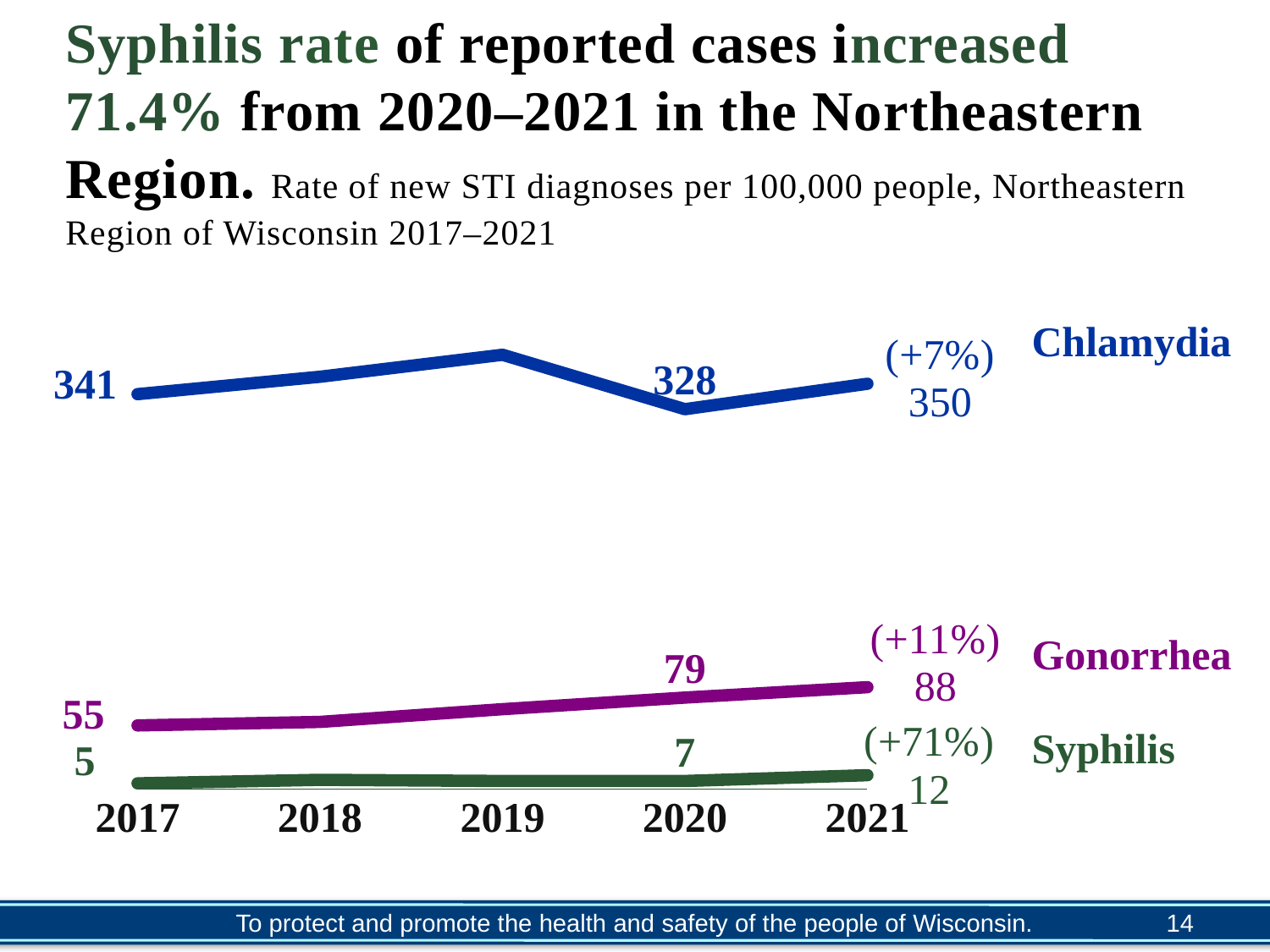

# Syphilis rate of reported cases increased 71.4% from 2020–2021 in the Northeastern Region. Rate of new STI diagnoses per 100,000 people, Northeastern Region of Wisconsin 2017–2021

### Chart

| Category | Chlamydia | Gonorrhea | Syphilis |
|---|---|---|---|
| 2017 | 341.0 | 55.0 | 5.0 |
| 2018 | 356.0 | 58.0 | 8.0 |
| 2019 | 375.0 | 69.0 | 7.0 |
| 2020 | 328.0 | 79.0 | 7.0 |
| 2021 | 350.0 | 88.0 | 12.0 |
Chlamydia
Gonorrhea
Syphilis
14